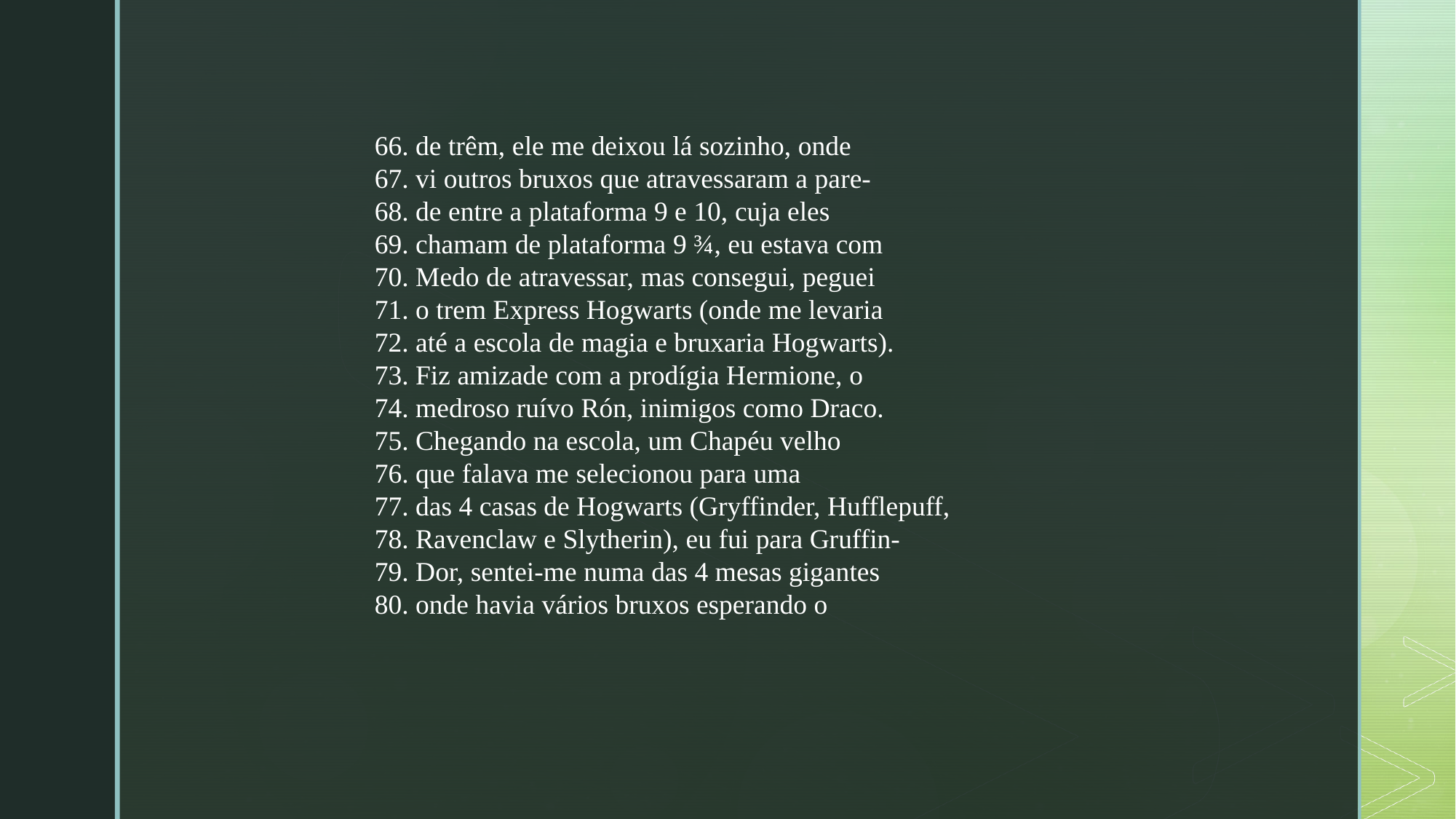

66. de trêm, ele me deixou lá sozinho, onde
67. vi outros bruxos que atravessaram a pare-
68. de entre a plataforma 9 e 10, cuja eles
69. chamam de plataforma 9 ¾, eu estava com
70. Medo de atravessar, mas consegui, peguei
71. o trem Express Hogwarts (onde me levaria
72. até a escola de magia e bruxaria Hogwarts).
73. Fiz amizade com a prodígia Hermione, o
74. medroso ruívo Rón, inimigos como Draco.
75. Chegando na escola, um Chapéu velho
76. que falava me selecionou para uma
77. das 4 casas de Hogwarts (Gryffinder, Hufflepuff,
78. Ravenclaw e Slytherin), eu fui para Gruffin-
79. Dor, sentei-me numa das 4 mesas gigantes
80. onde havia vários bruxos esperando o